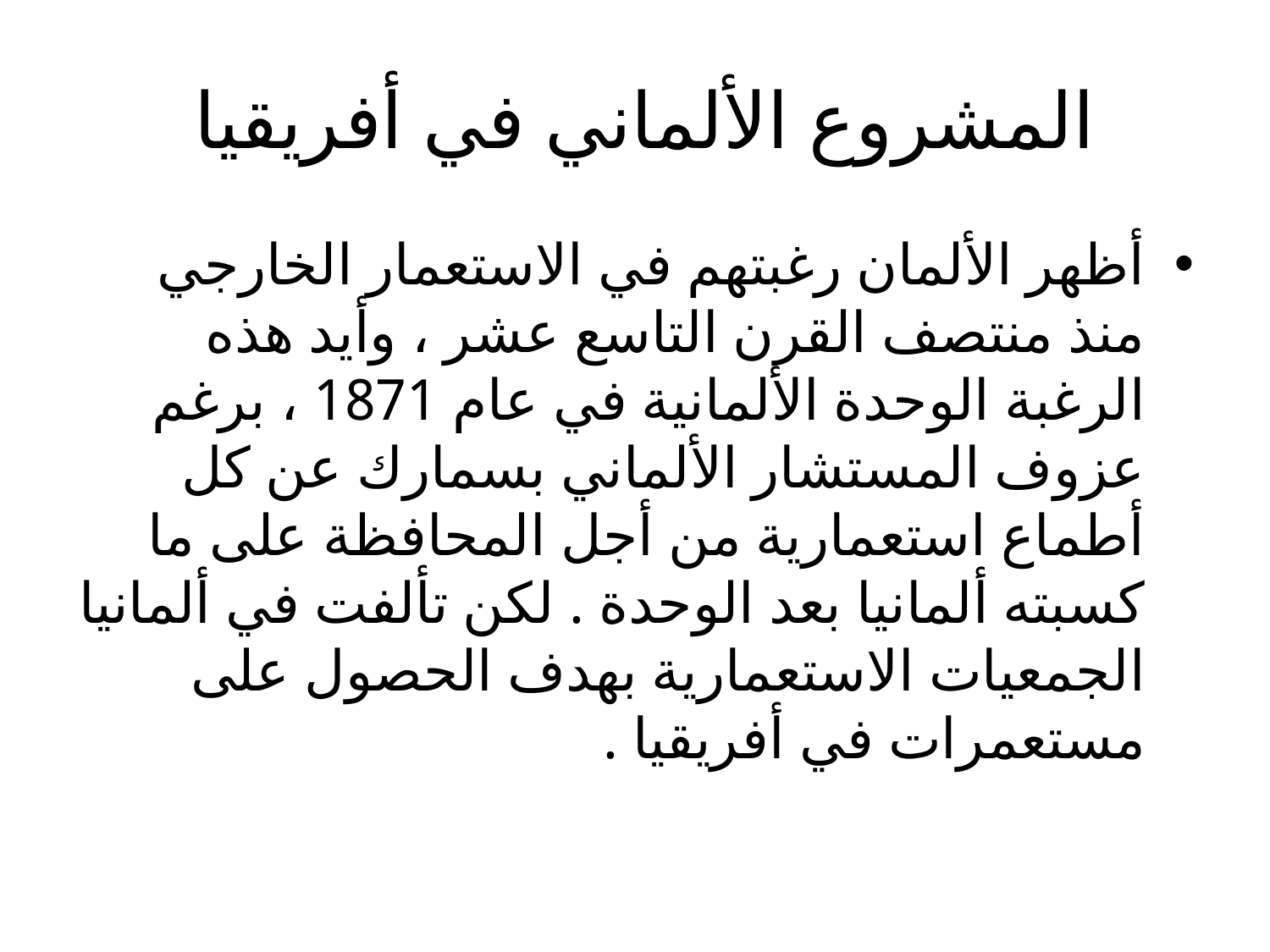

# المشروع الألماني في أفريقيا
أظهر الألمان رغبتهم في الاستعمار الخارجي منذ منتصف القرن التاسع عشر ، وأيد هذه الرغبة الوحدة الألمانية في عام 1871 ، برغم عزوف المستشار الألماني بسمارك عن كل أطماع استعمارية من أجل المحافظة على ما كسبته ألمانيا بعد الوحدة . لكن تألفت في ألمانيا الجمعيات الاستعمارية بهدف الحصول على مستعمرات في أفريقيا .